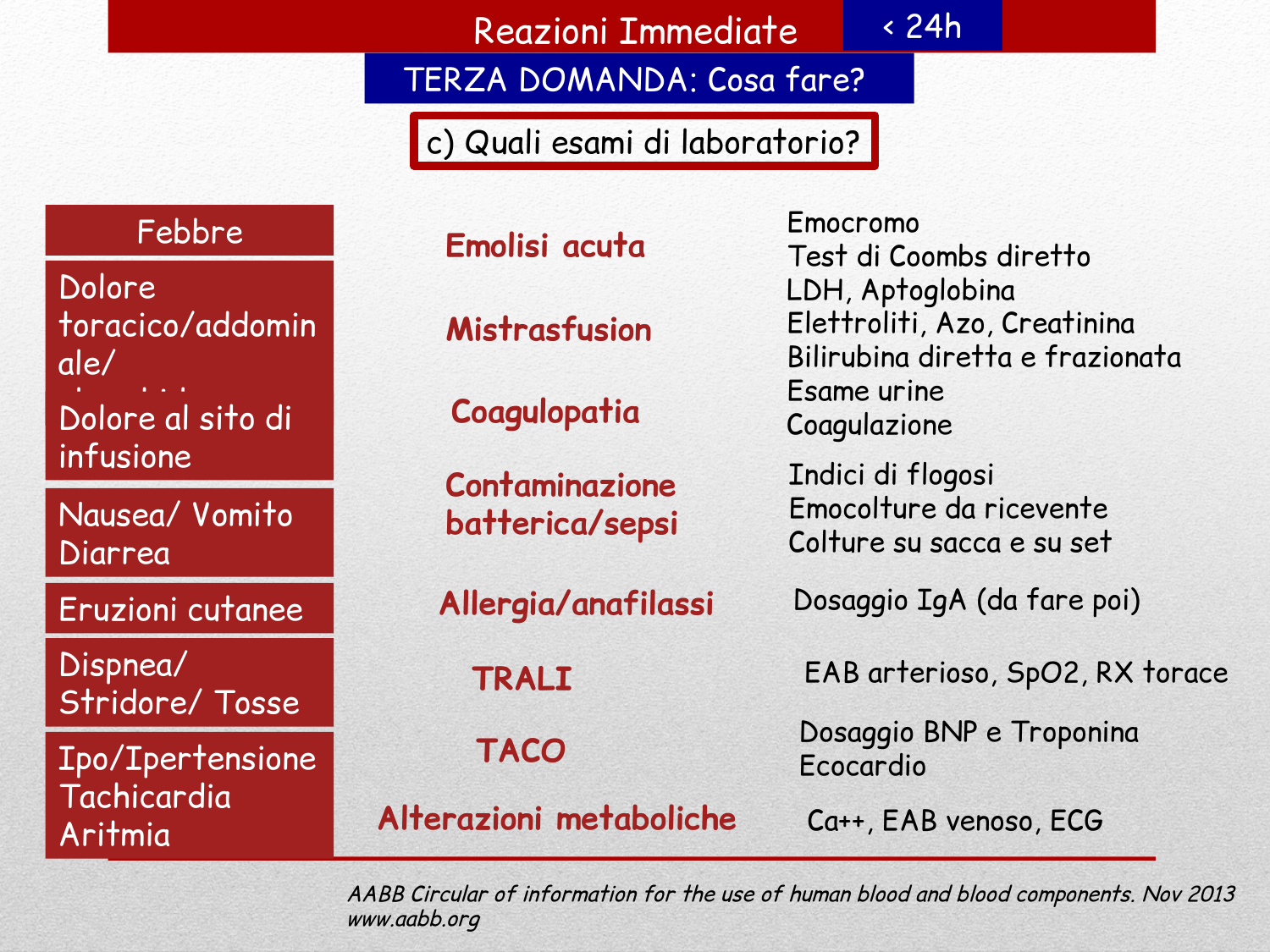

< 24h
Reazioni Immediate
TERZA DOMANDA: Cosa fare?
c) Quali esami di laboratorio?
Emocromo
Test di Coombs diretto
LDH, Aptoglobina
Elettroliti, Azo, Creatinina
Bilirubina diretta e frazionata
Esame urine
Coagulazione
Febbre
Emolisi acuta
Dolore toracico/addominale/
al rachide
Mistrasfusion
Coagulopatia
Dolore al sito di infusione
Indici di flogosi
Emocolture da ricevente
Colture su sacca e su set
Contaminazione batterica/sepsi
Nausea/ Vomito
Diarrea
Dosaggio IgA (da fare poi)
Allergia/anafilassi
Eruzioni cutanee
Dispnea/ Stridore/ Tosse
EAB arterioso, SpO2, RX torace
TRALI

Dosaggio BNP e Troponina
Ecocardio
TACO
Ipo/Ipertensione
Tachicardia
Aritmia
Alterazioni metaboliche
Ca++, EAB venoso, ECG
AABB Circular of information for the use of human blood and blood components. Nov 2013
www.aabb.org